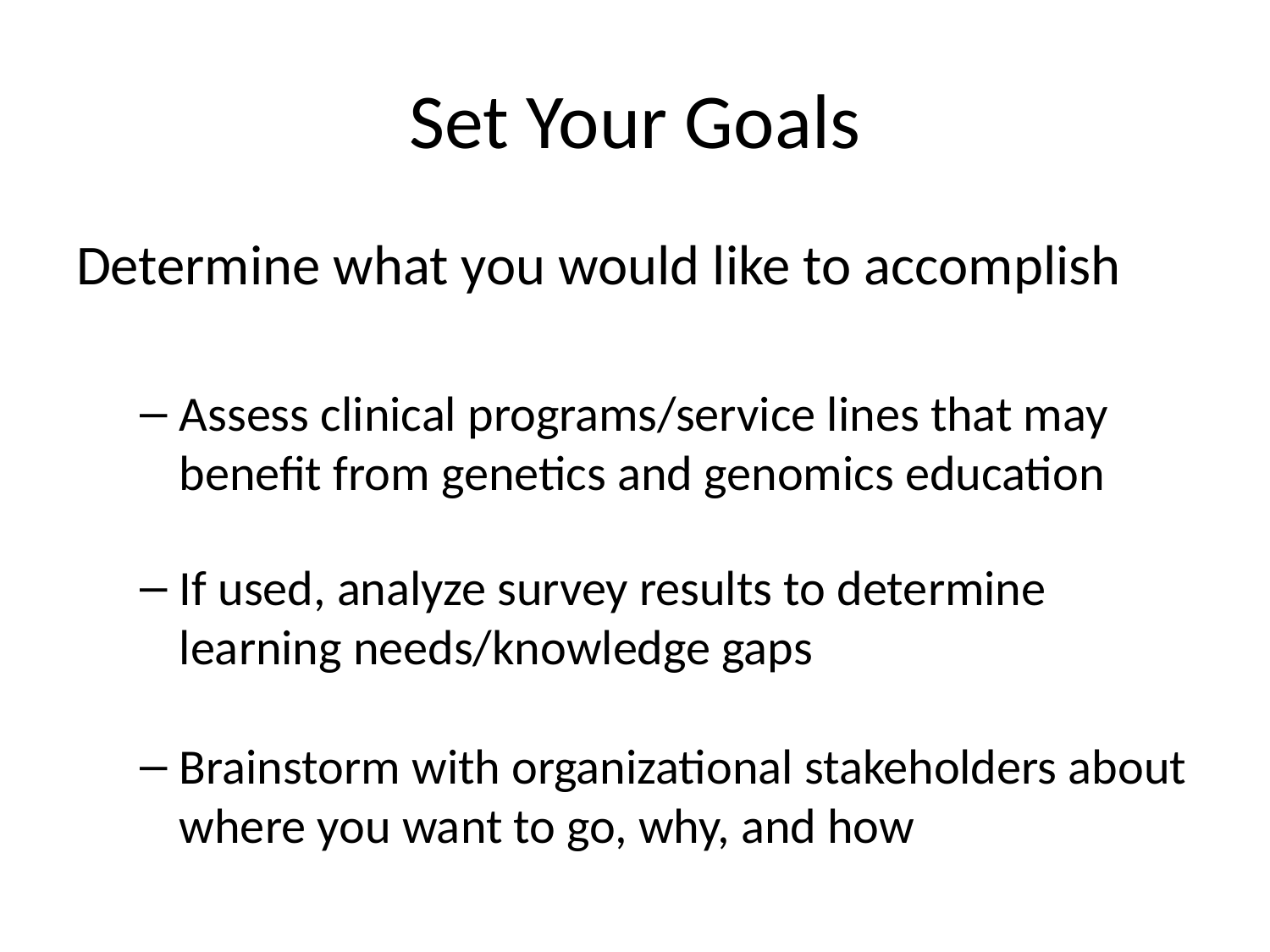

# Set Your Goals
Determine what you would like to accomplish

Assess clinical programs/service lines that may benefit from genetics and genomics education

If used, analyze survey results to determine learning needs/knowledge gaps

Brainstorm with organizational stakeholders about where you want to go, why, and how